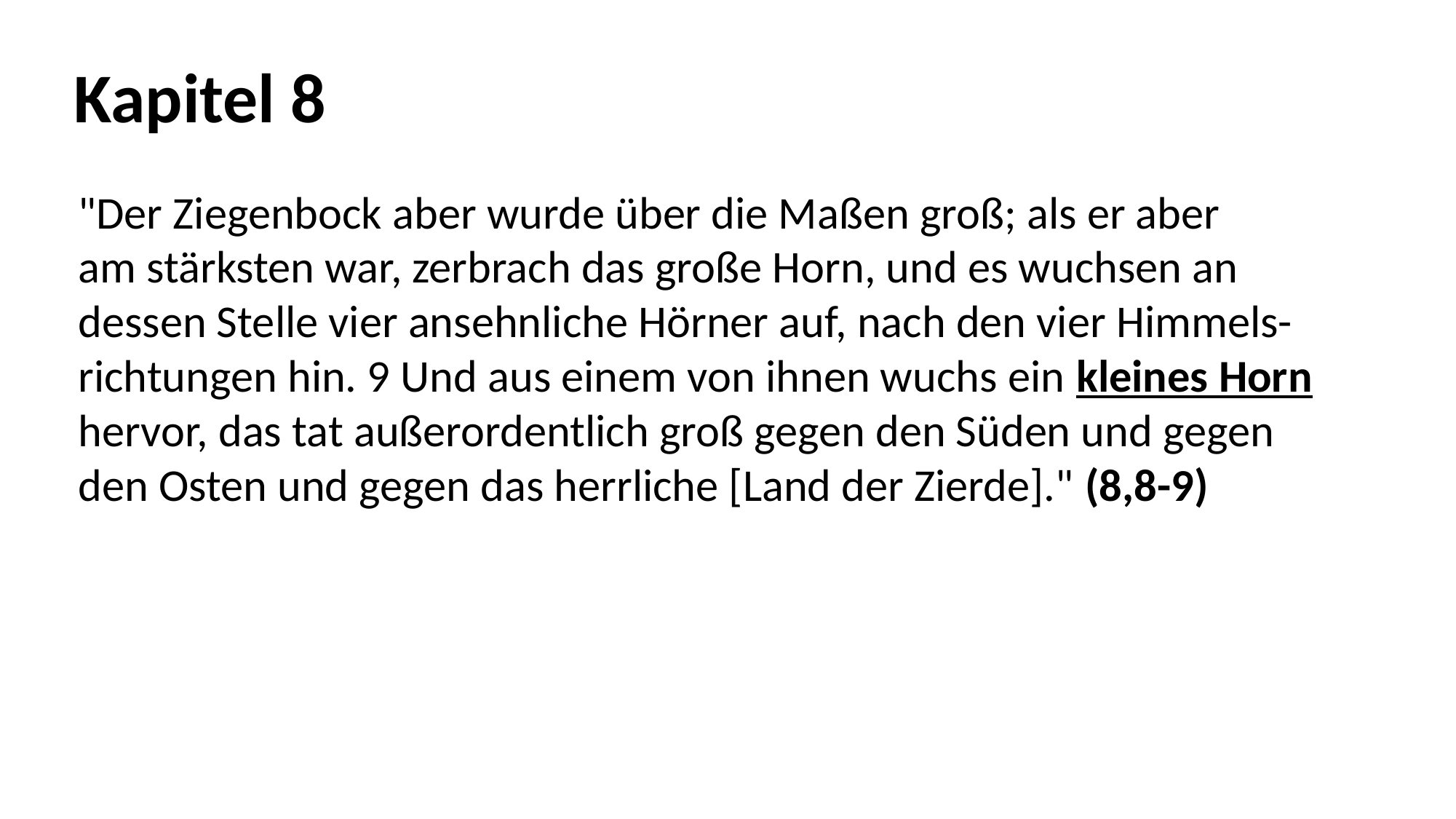

Kapitel 8
"Der Ziegenbock aber wurde über die Maßen groß; als er aber
am stärksten war, zerbrach das große Horn, und es wuchsen an
dessen Stelle vier ansehnliche Hörner auf, nach den vier Himmels-
richtungen hin. 9 Und aus einem von ihnen wuchs ein kleines Horn
hervor, das tat außerordentlich groß gegen den Süden und gegen
den Osten und gegen das herrliche [Land der Zierde]." (8,8-9)